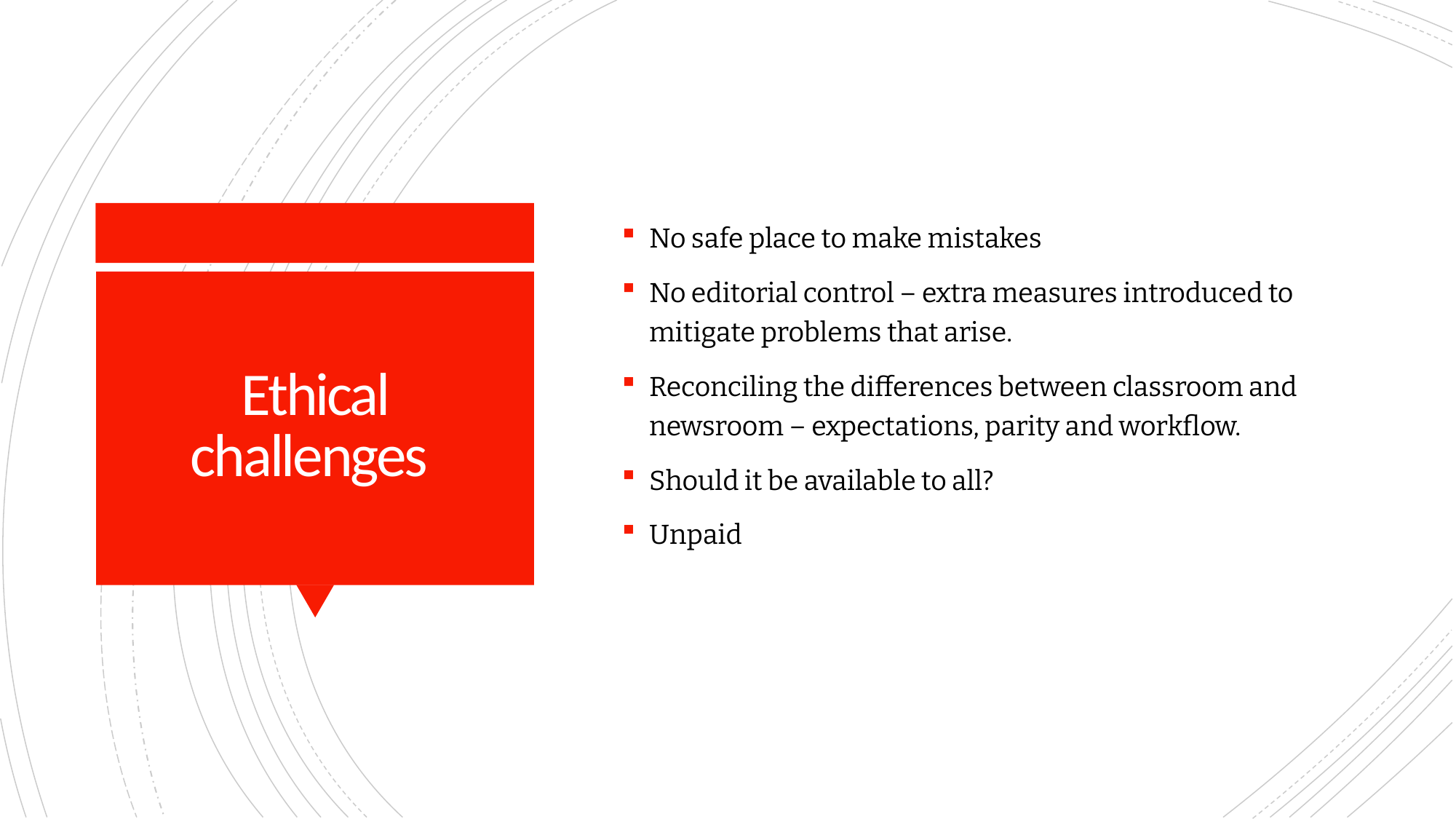

No safe place to make mistakes
No editorial control – extra measures introduced to mitigate problems that arise.
Reconciling the differences between classroom and newsroom – expectations, parity and workflow.
Should it be available to all?
Unpaid

# Ethical challenges